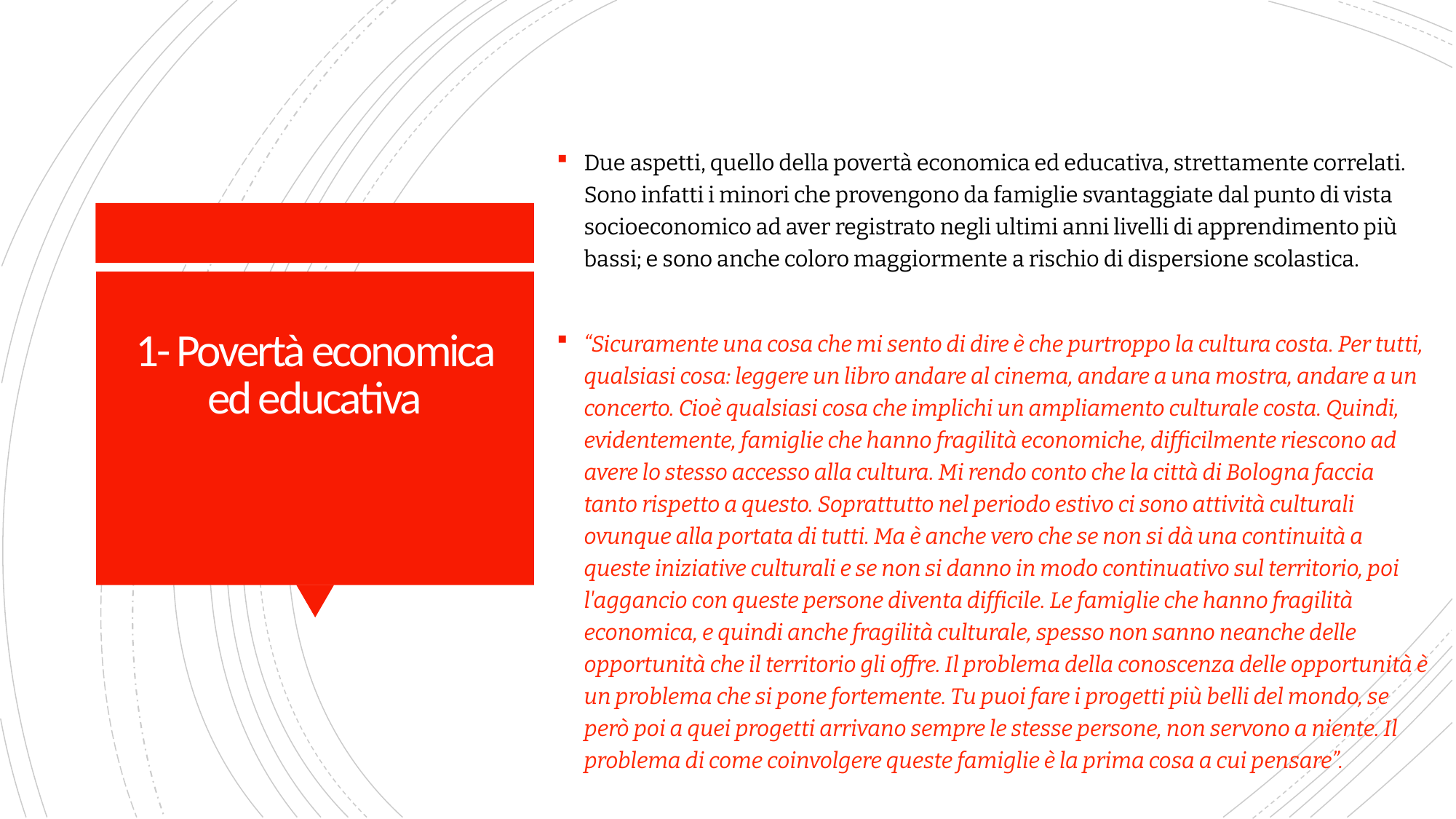

Due aspetti, quello della povertà economica ed educativa, strettamente correlati. Sono infatti i minori che provengono da famiglie svantaggiate dal punto di vista socioeconomico ad aver registrato negli ultimi anni livelli di apprendimento più bassi; e sono anche coloro maggiormente a rischio di dispersione scolastica.

“Sicuramente una cosa che mi sento di dire è che purtroppo la cultura costa. Per tutti, qualsiasi cosa: leggere un libro andare al cinema, andare a una mostra, andare a un concerto. Cioè qualsiasi cosa che implichi un ampliamento culturale costa. Quindi, evidentemente, famiglie che hanno fragilità economiche, difficilmente riescono ad avere lo stesso accesso alla cultura. Mi rendo conto che la città di Bologna faccia tanto rispetto a questo. Soprattutto nel periodo estivo ci sono attività culturali ovunque alla portata di tutti. Ma è anche vero che se non si dà una continuità a queste iniziative culturali e se non si danno in modo continuativo sul territorio, poi l'aggancio con queste persone diventa difficile. Le famiglie che hanno fragilità economica, e quindi anche fragilità culturale, spesso non sanno neanche delle opportunità che il territorio gli offre. Il problema della conoscenza delle opportunità è un problema che si pone fortemente. Tu puoi fare i progetti più belli del mondo, se però poi a quei progetti arrivano sempre le stesse persone, non servono a niente. Il problema di come coinvolgere queste famiglie è la prima cosa a cui pensare”.

# 1- Povertà economica ed educativa